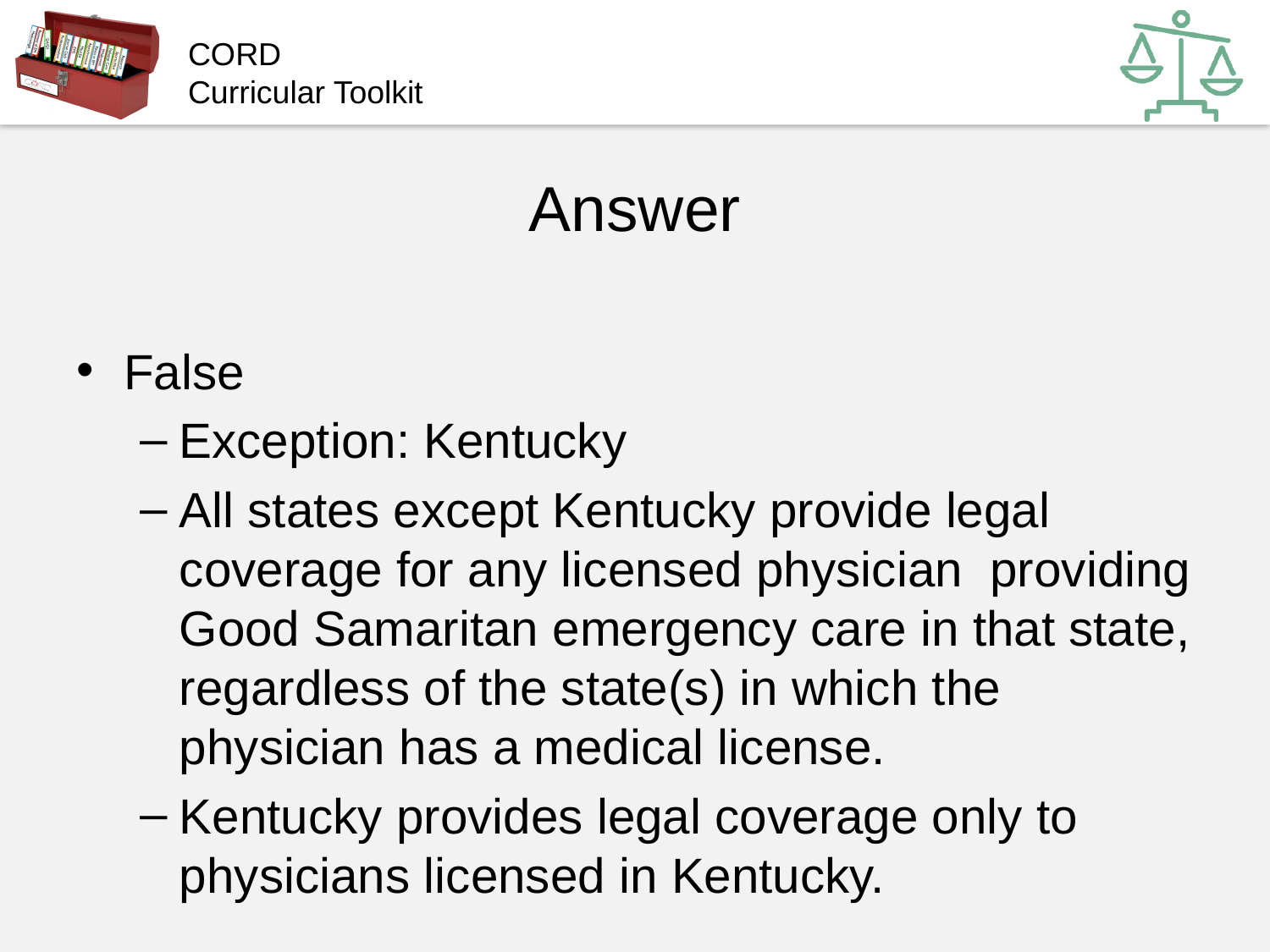

# Answer
False
Exception: Kentucky
All states except Kentucky provide legal coverage for any licensed physician  providing Good Samaritan emergency care in that state, regardless of the state(s) in which the physician has a medical license.
Kentucky provides legal coverage only to physicians licensed in Kentucky.